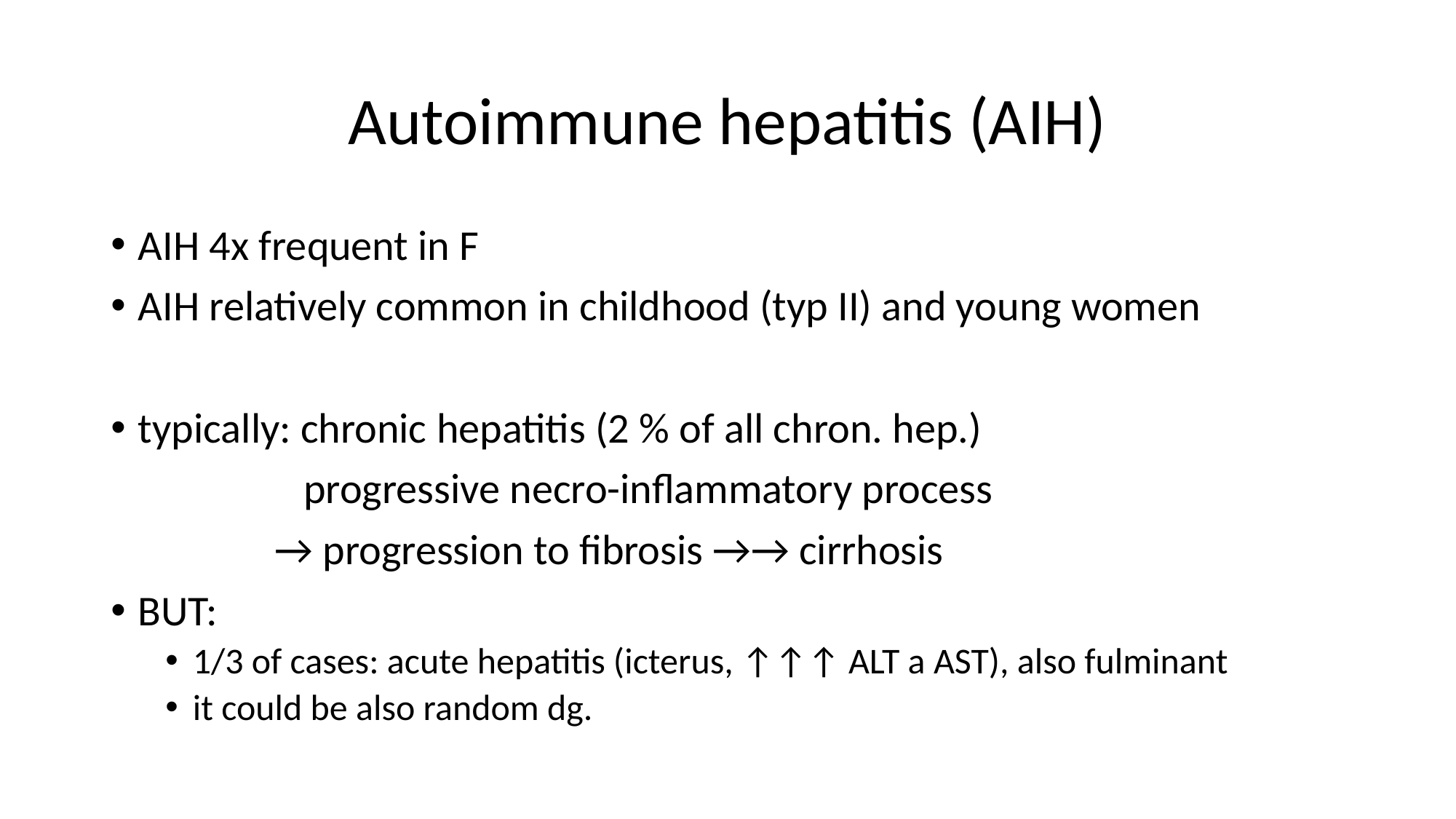

# Autoimmune hepatitis (AIH)
AIH 4x frequent in F
AIH relatively common in childhood (typ II) and young women

typically: chronic hepatitis (2 % of all chron. hep.)
                    progressive necro-inflammatory process
                 → progression to fibrosis →→ cirrhosis
BUT:
1/3 of cases: acute hepatitis (icterus, ↑↑↑ ALT a AST), also fulminant
it could be also random dg.